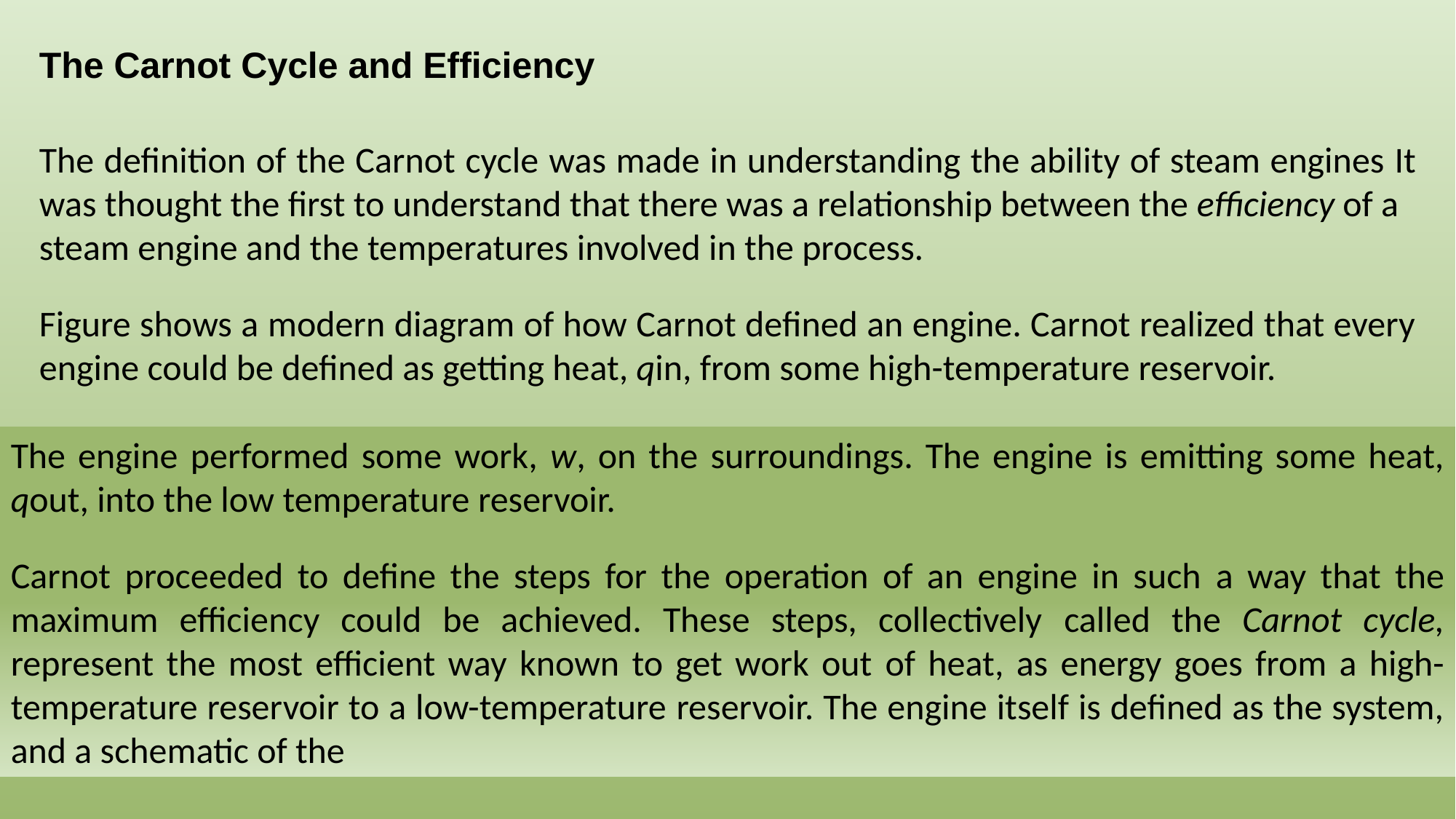

The Carnot Cycle and Efficiency

The definition of the Carnot cycle was made in understanding the ability of steam engines It was thought the first to understand that there was a relationship between the efficiency of a
steam engine and the temperatures involved in the process.

Figure shows a modern diagram of how Carnot defined an engine. Carnot realized that every engine could be defined as getting heat, qin, from some high-temperature reservoir.
The engine performed some work, w, on the surroundings. The engine is emitting some heat, qout, into the low temperature reservoir.

Carnot proceeded to define the steps for the operation of an engine in such a way that the maximum efficiency could be achieved. These steps, collectively called the Carnot cycle, represent the most efficient way known to get work out of heat, as energy goes from a high-temperature reservoir to a low-temperature reservoir. The engine itself is defined as the system, and a schematic of the